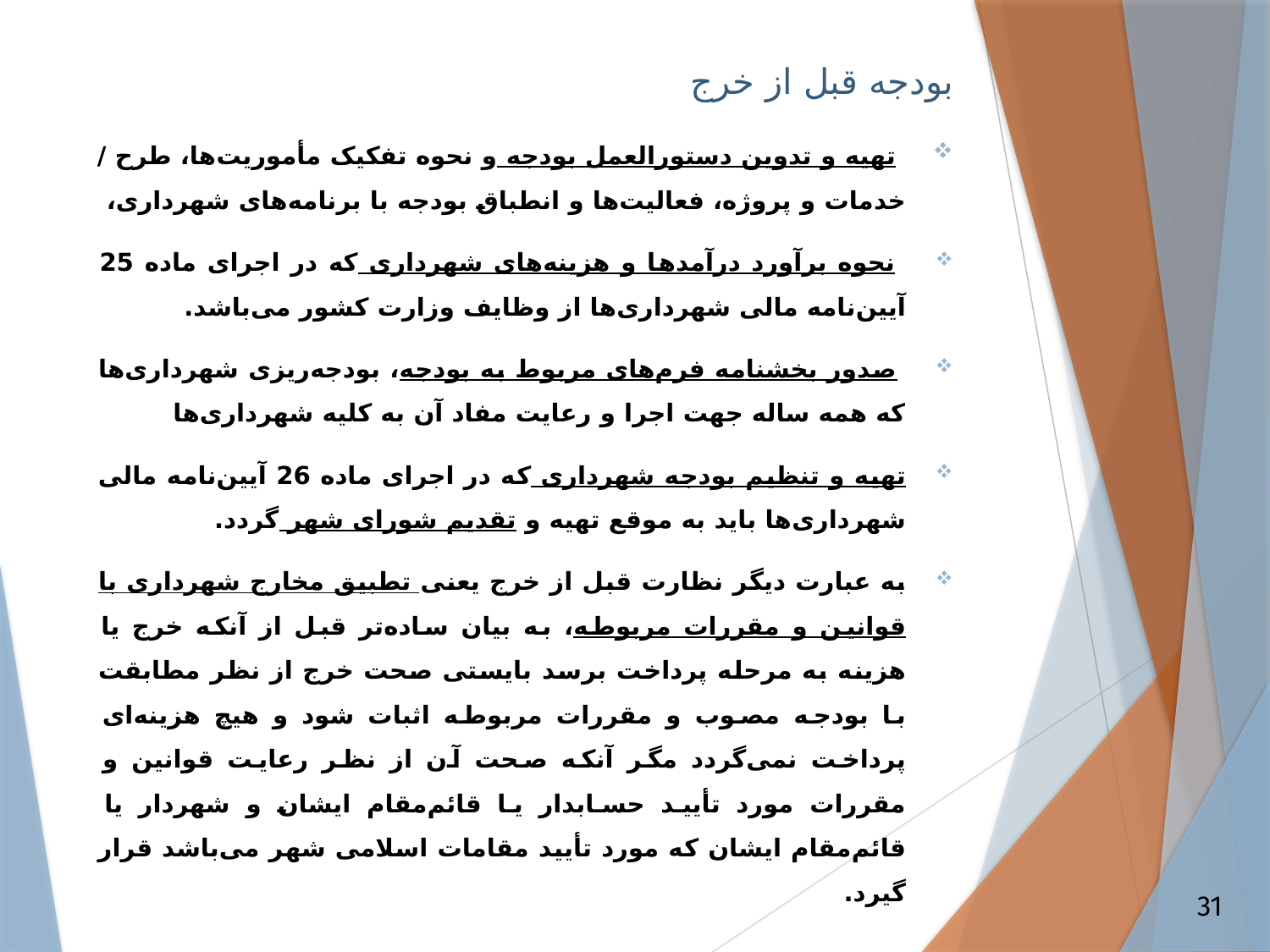

بودجه قبل از خرج
 تهیه و تدوین دستورالعمل بودجه و نحوه تفکیک مأموریت‌ها، طرح / خدمات و پروژه، فعالیت‌ها و انطباق بودجه با برنامه‌های شهرداری،
 نحوه برآورد درآمدها و هزینه‌های شهرداری که در اجرای ماده 25 آیین‌نامه مالی شهرداری‌ها از وظایف وزارت کشور می‌باشد.
 صدور بخشنامه فرم‌های مربوط به بودجه، بودجه‌ریزی شهرداری‌ها که همه ساله جهت اجرا و رعایت مفاد آن به کلیه شهرداری‌ها
تهیه و تنظیم بودجه شهرداری که در اجرای ماده 26 آیین‌نامه مالی شهرداری‌ها باید به موقع تهیه و تقدیم شورای شهر گردد.
به عبارت دیگر نظارت قبل از خرج یعنی تطبیق مخارج شهرداری با قوانین و مقررات مربوطه، به بیان ساده‌تر قبل از آنکه خرج یا هزینه به مرحله پرداخت برسد بایستی صحت خرج از نظر مطابقت با بودجه مصوب و مقررات مربوطه اثبات شود و هیچ هزینه‌ای پرداخت نمی‌گردد مگر آنکه صحت آن از نظر رعایت قوانین و مقررات مورد تأیید حسابدار یا قائم‌مقام ایشان و شهردار یا قائم‌مقام ایشان که مورد تأیید مقامات اسلامی شهر می‌باشد قرار گیرد.

31